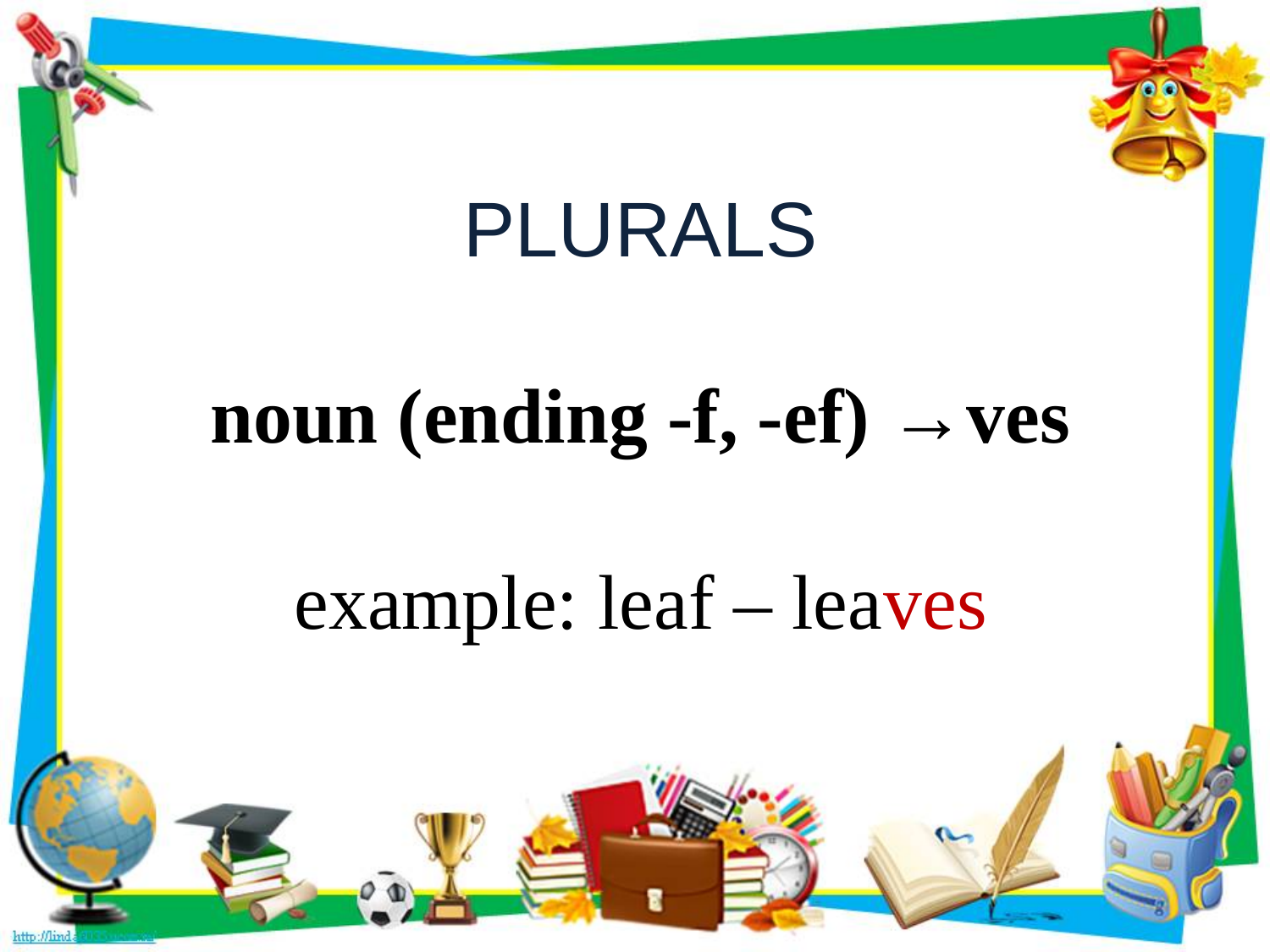

# PLURALS noun (ending -f, -ef) →ves example: leaf – leaves